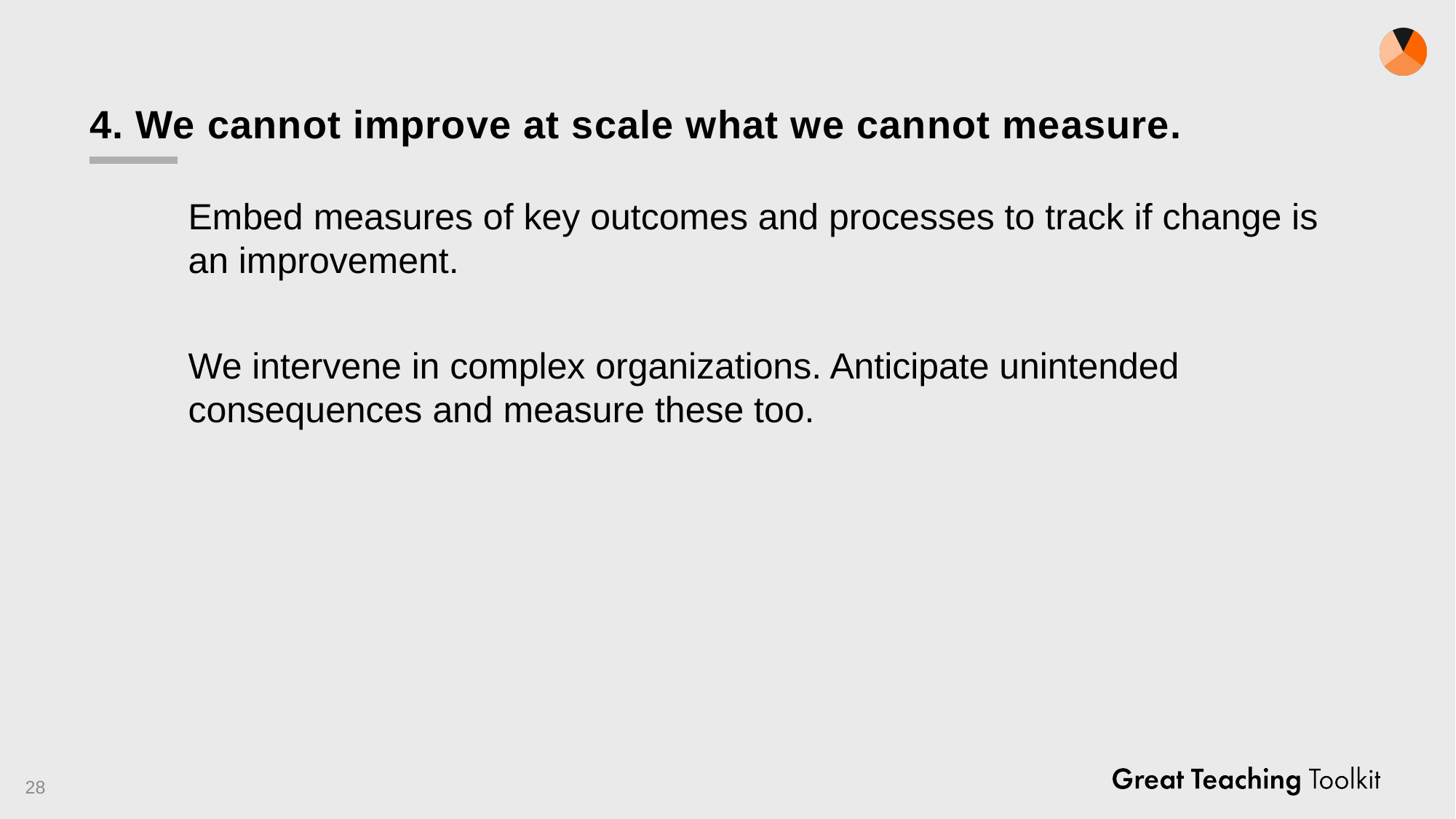

# 4. We cannot improve at scale what we cannot measure.
Embed measures of key outcomes and processes to track if change is an improvement.

We intervene in complex organizations. Anticipate unintended consequences and measure these too.
28